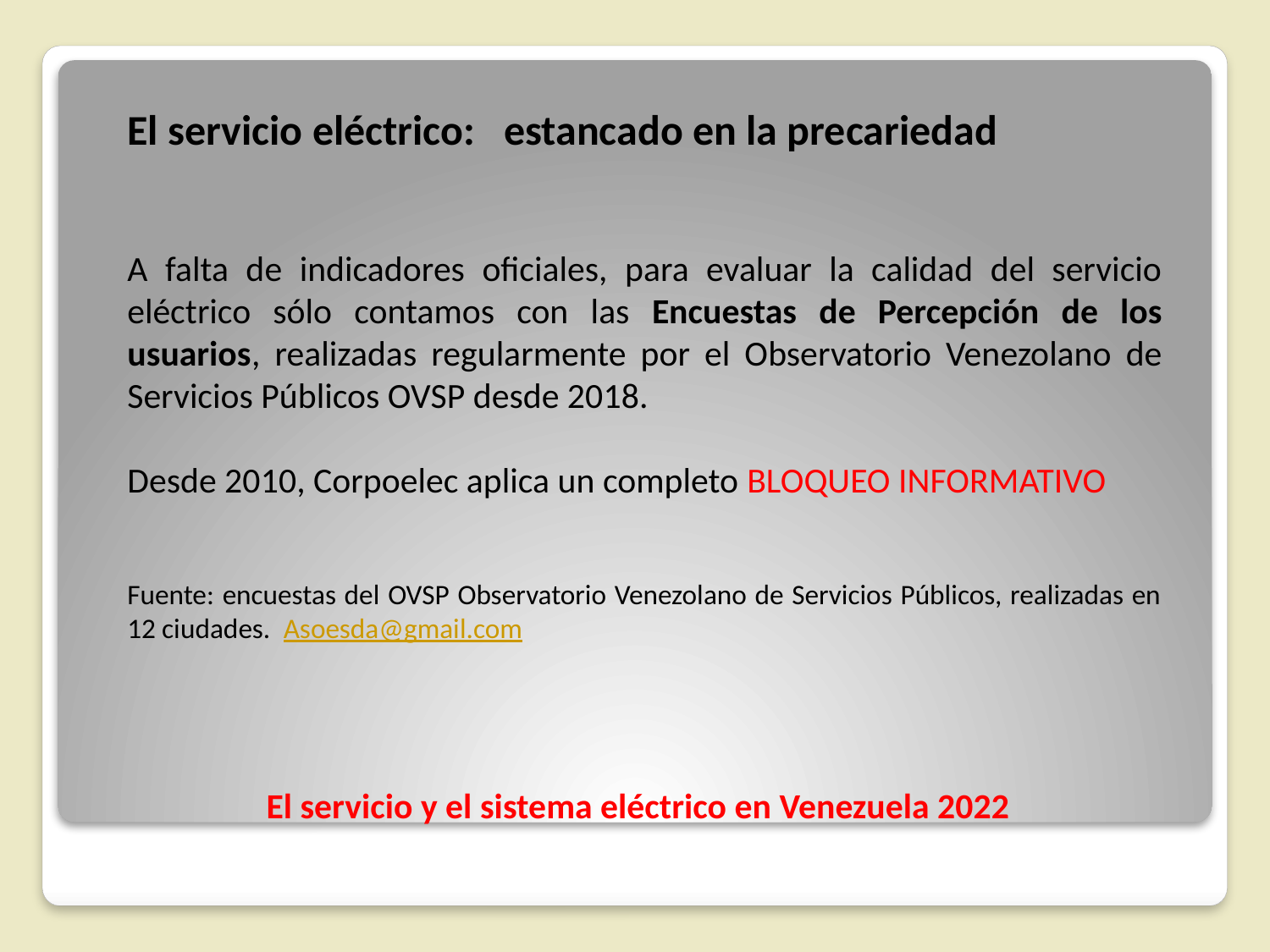

El servicio eléctrico:   estancado en la precariedad

A falta de indicadores oficiales, para evaluar la calidad del servicio eléctrico sólo contamos con las Encuestas de Percepción de los usuarios, realizadas regularmente por el Observatorio Venezolano de Servicios Públicos OVSP desde 2018.

Desde 2010, Corpoelec aplica un completo BLOQUEO INFORMATIVO

Fuente: encuestas del OVSP Observatorio Venezolano de Servicios Públicos, realizadas en 12 ciudades.  Asoesda@gmail.com

# El servicio y el sistema eléctrico en Venezuela 2022